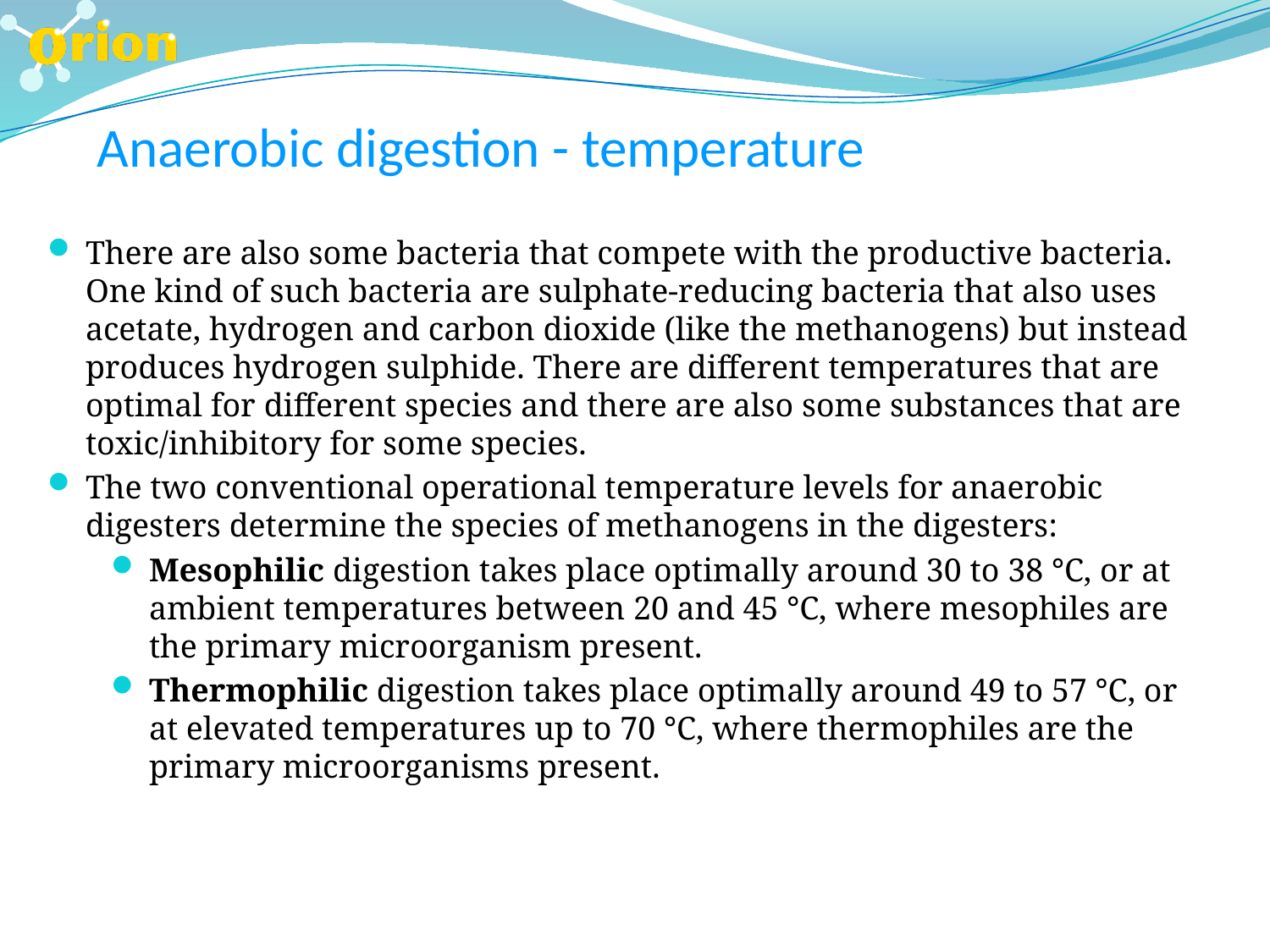

Anaerobic digestion - temperature
There are also some bacteria that compete with the productive bacteria. One kind of such bacteria are sulphate-reducing bacteria that also uses acetate, hydrogen and carbon dioxide (like the methanogens) but instead produces hydrogen sulphide. There are different temperatures that are optimal for different species and there are also some substances that are toxic/inhibitory for some species.
The two conventional operational temperature levels for anaerobic digesters determine the species of methanogens in the digesters:
Mesophilic digestion takes place optimally around 30 to 38 °C, or at ambient temperatures between 20 and 45 °C, where mesophiles are the primary microorganism present.
Thermophilic digestion takes place optimally around 49 to 57 °C, or at elevated temperatures up to 70 °C, where thermophiles are the primary microorganisms present.